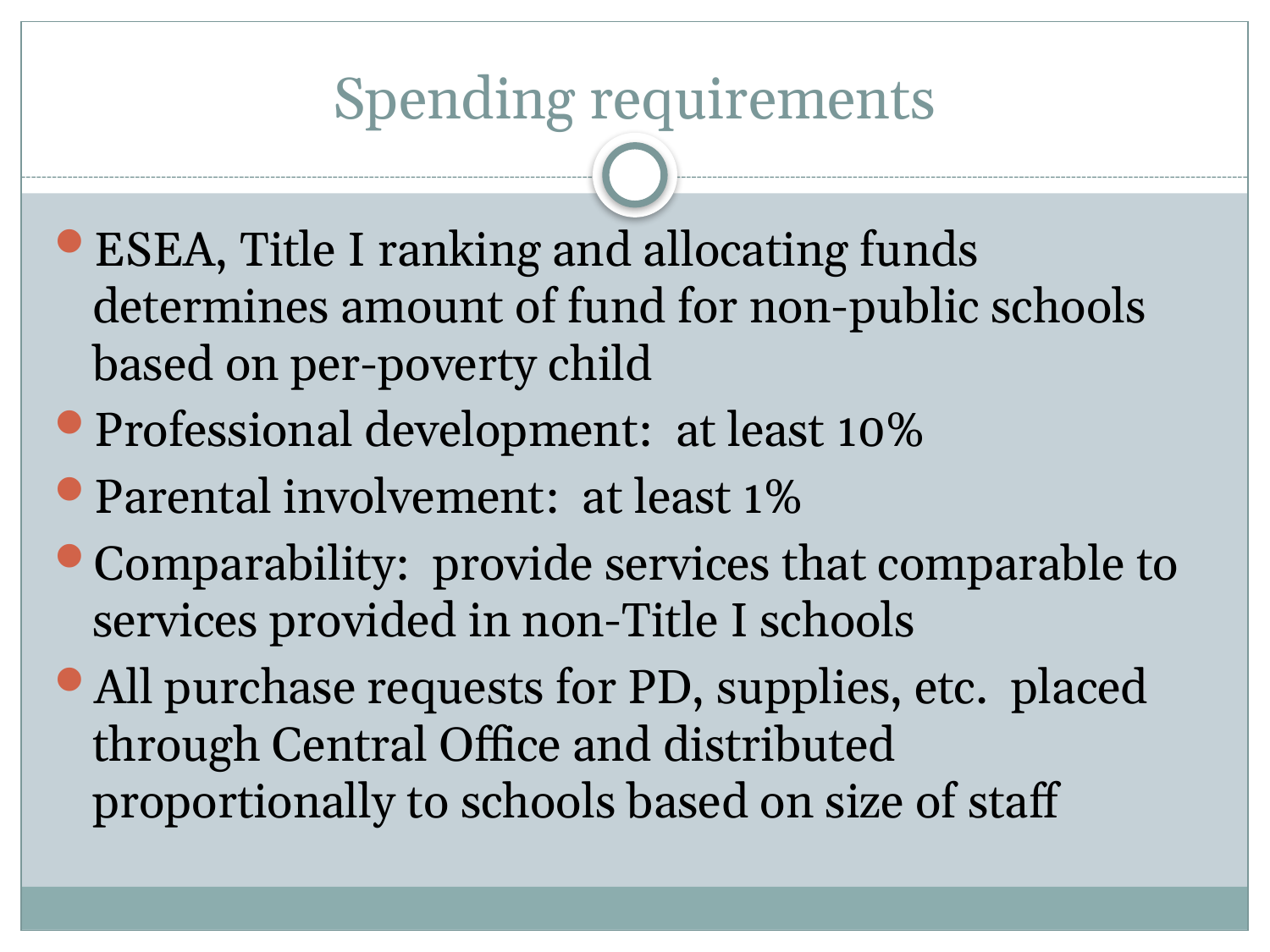

# Spending requirements
ESEA, Title I ranking and allocating funds determines amount of fund for non-public schools based on per-poverty child
Professional development:  at least 10%
Parental involvement:  at least 1%
Comparability:  provide services that comparable to services provided in non-Title I schools
All purchase requests for PD, supplies, etc.  placed through Central Office and distributed proportionally to schools based on size of staff